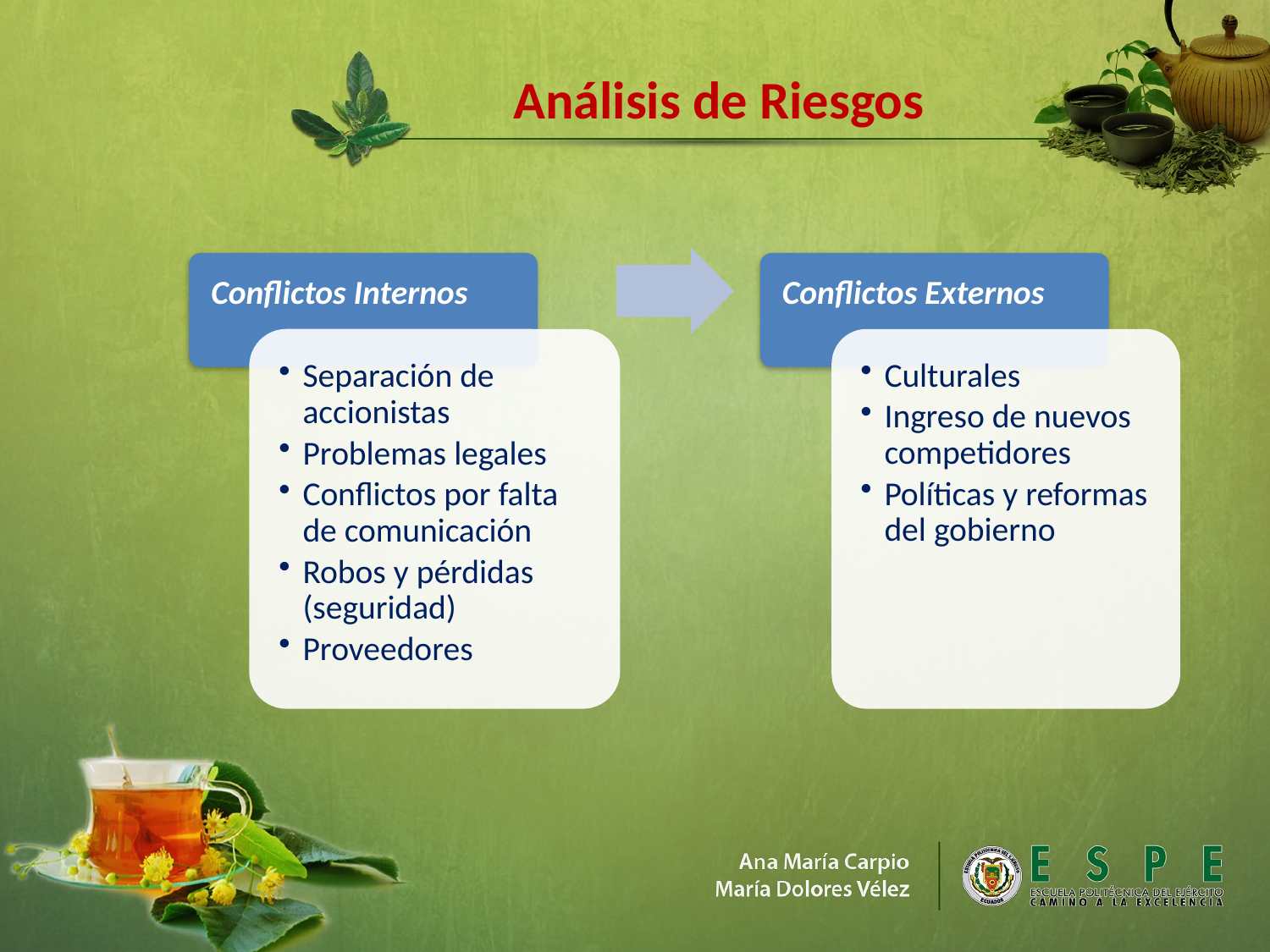

Análisis de Riesgos
Conflictos Internos
Separación de accionistas
Problemas legales
Conflictos por falta de comunicación
Robos y pérdidas (seguridad)
Proveedores

Conflictos Externos
Culturales
Ingreso de nuevos competidores
Políticas y reformas del gobierno